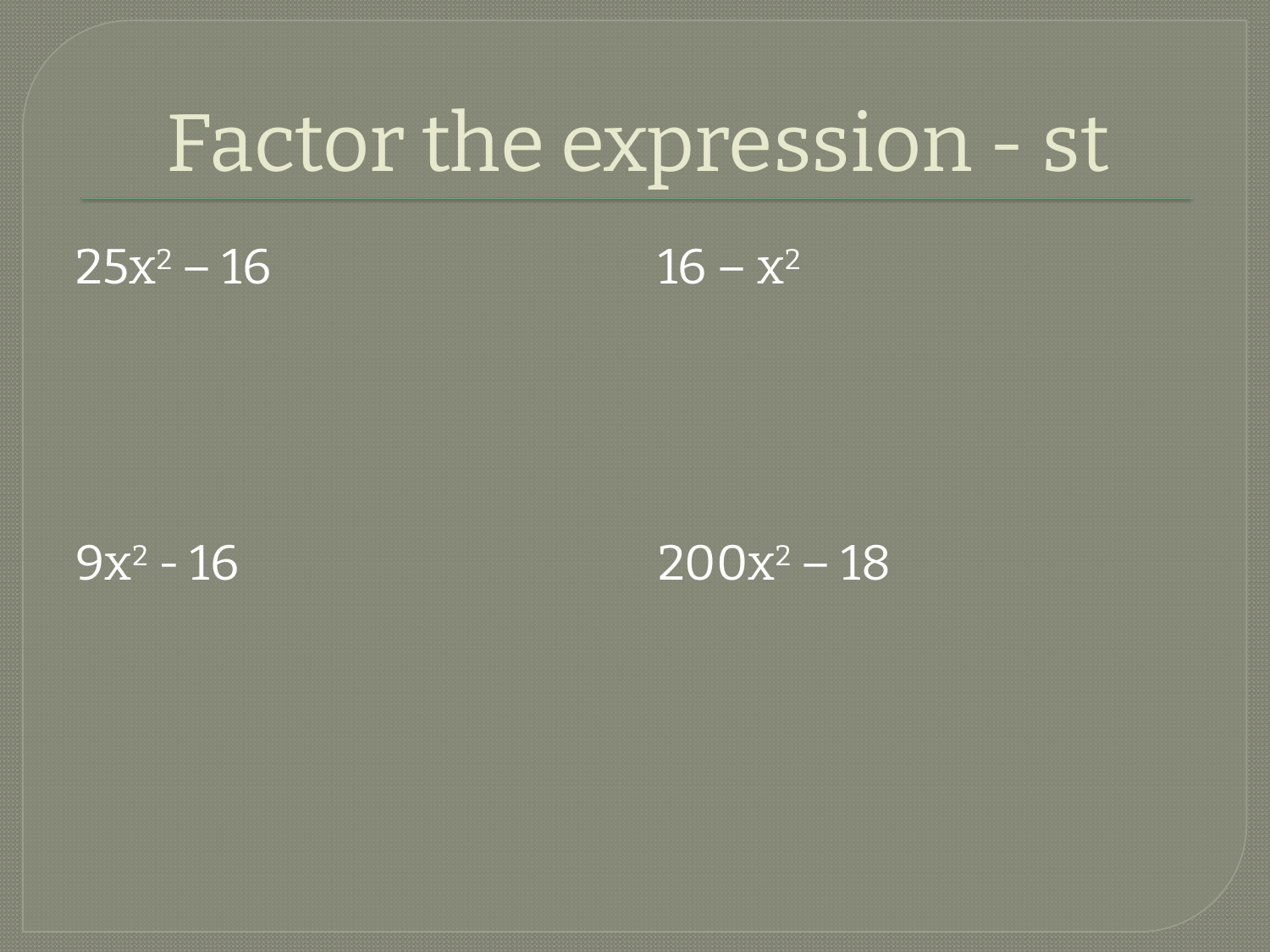

# Factor the expression - st
25x2 – 16

9x2 - 16
16 – x2

200x2 – 18